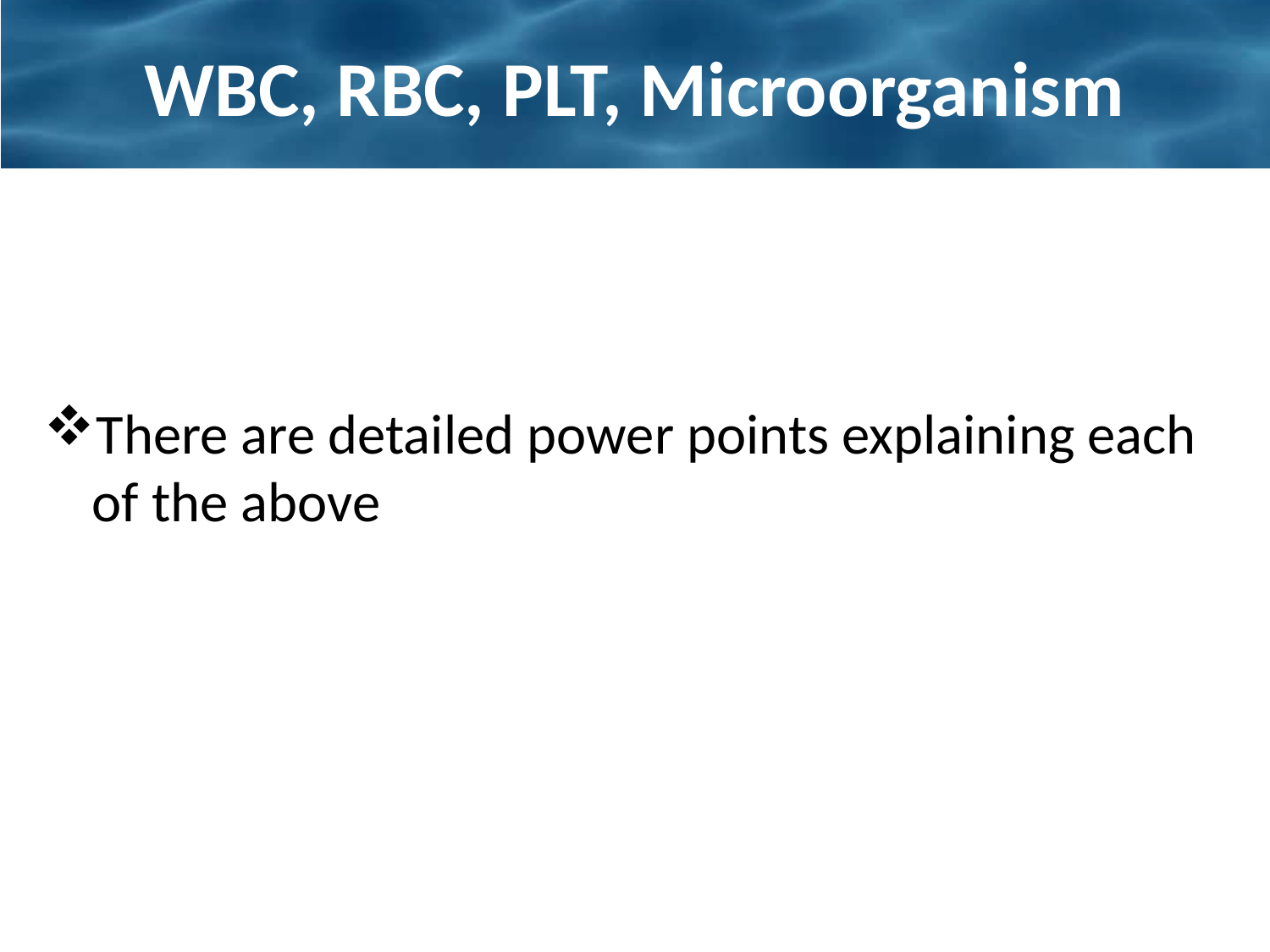

# WBC, RBC, PLT, Microorganism
There are detailed power points explaining each of the above